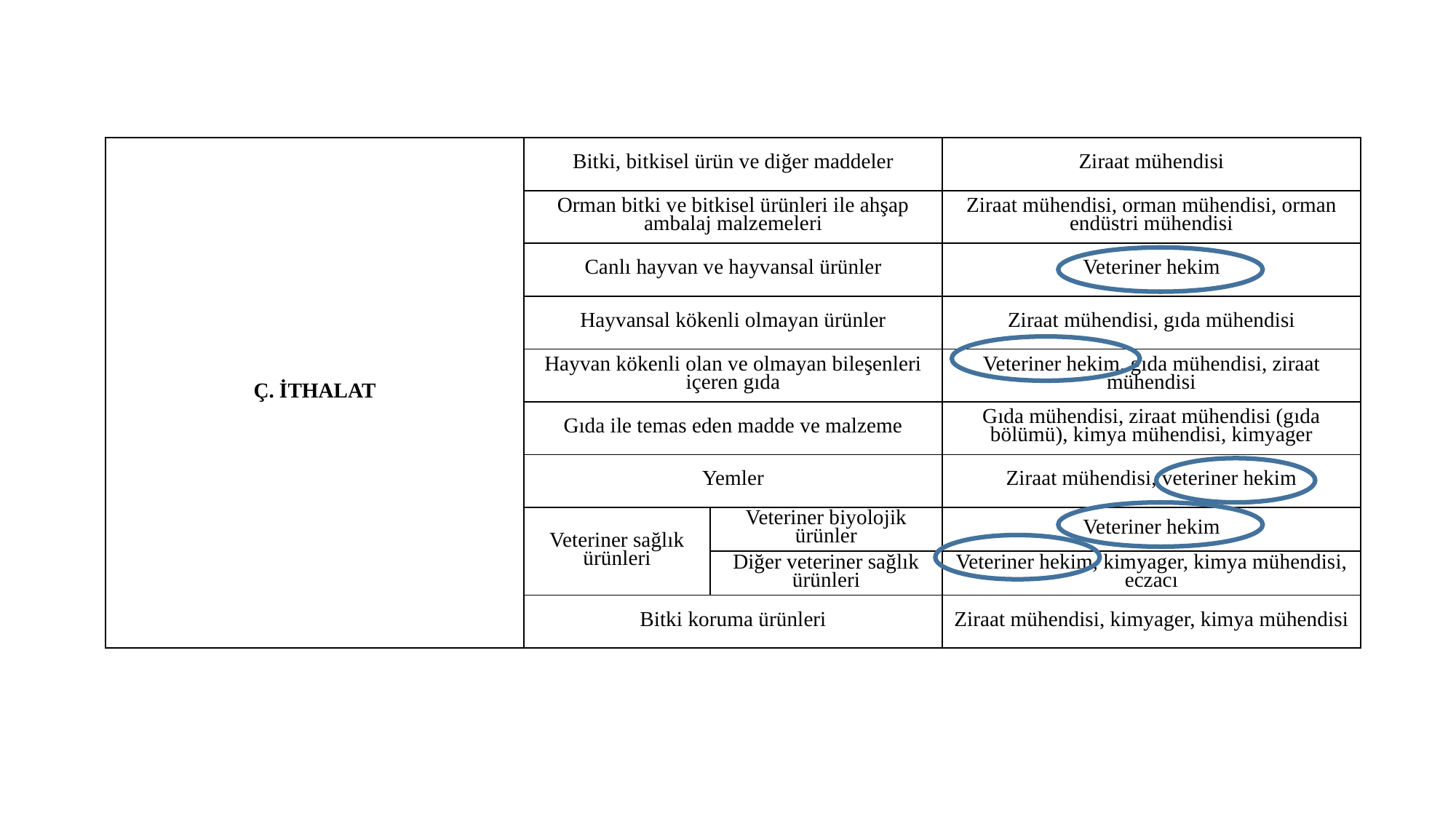

| Ç. İTHALAT | Bitki, bitkisel ürün ve diğer maddeler |  | Ziraat mühendisi |
| --- | --- | --- | --- |
|  | Orman bitki ve bitkisel ürünleri ile ahşap ambalaj malzemeleri |  | Ziraat mühendisi, orman mühendisi, orman endüstri mühendisi |
|  | Canlı hayvan ve hayvansal ürünler |  | Veteriner hekim |
|  | Hayvansal kökenli olmayan ürünler |  | Ziraat mühendisi, gıda mühendisi |
|  | Hayvan kökenli olan ve olmayan bileşenleri içeren gıda |  | Veteriner hekim, gıda mühendisi, ziraat mühendisi |
|  | Gıda ile temas eden madde ve malzeme |  | Gıda mühendisi, ziraat mühendisi (gıda bölümü), kimya mühendisi, kimyager |
|  | Yemler |  | Ziraat mühendisi, veteriner hekim |
|  | Veteriner sağlık ürünleri | Veteriner biyolojik ürünler | Veteriner hekim |
|  |  | Diğer veteriner sağlık ürünleri | Veteriner hekim, kimyager, kimya mühendisi, eczacı |
|  | Bitki koruma ürünleri |  | Ziraat mühendisi, kimyager, kimya mühendisi |